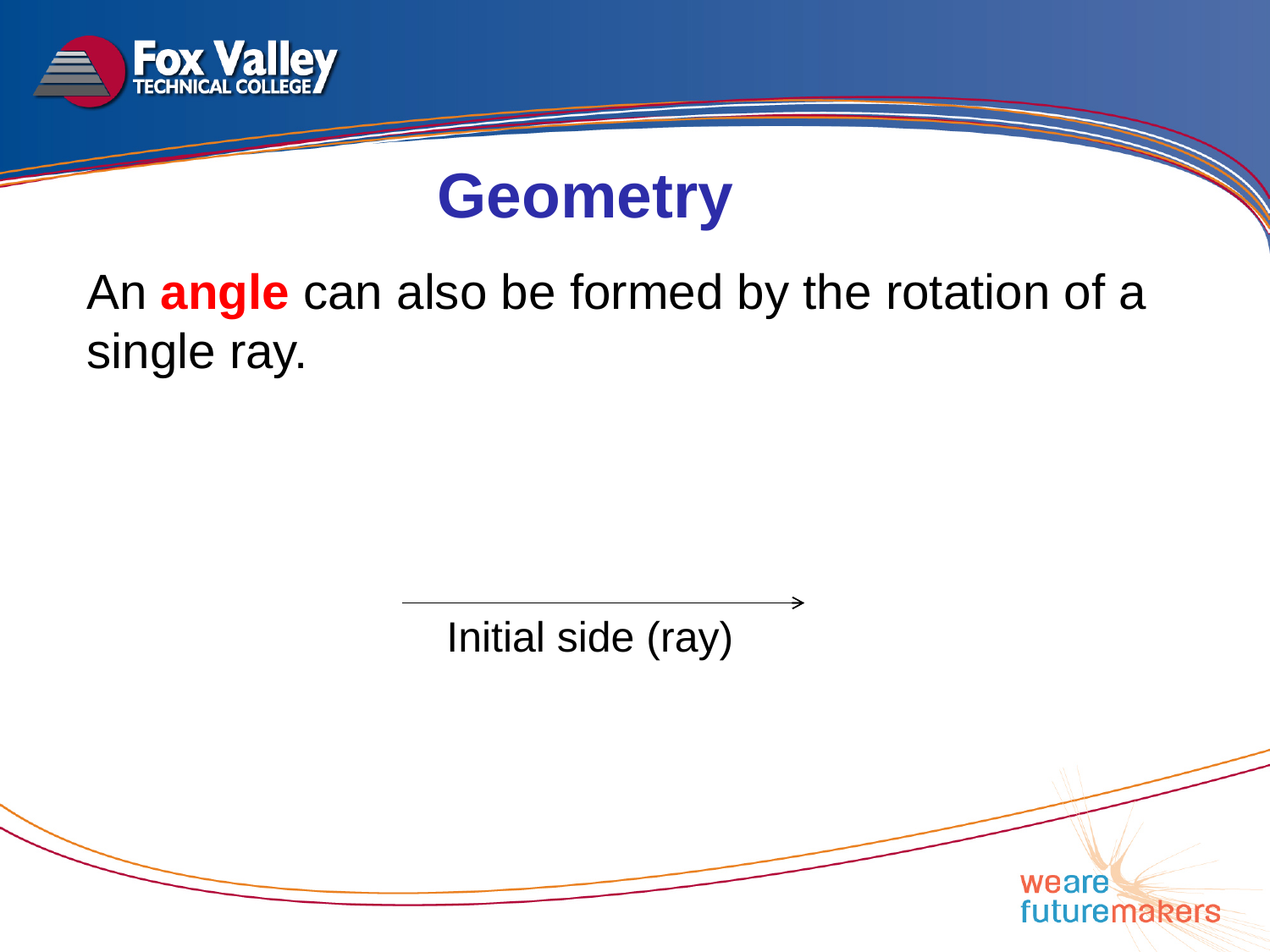

Geometry
An angle can also be formed by the rotation of a single ray.
Initial side (ray)